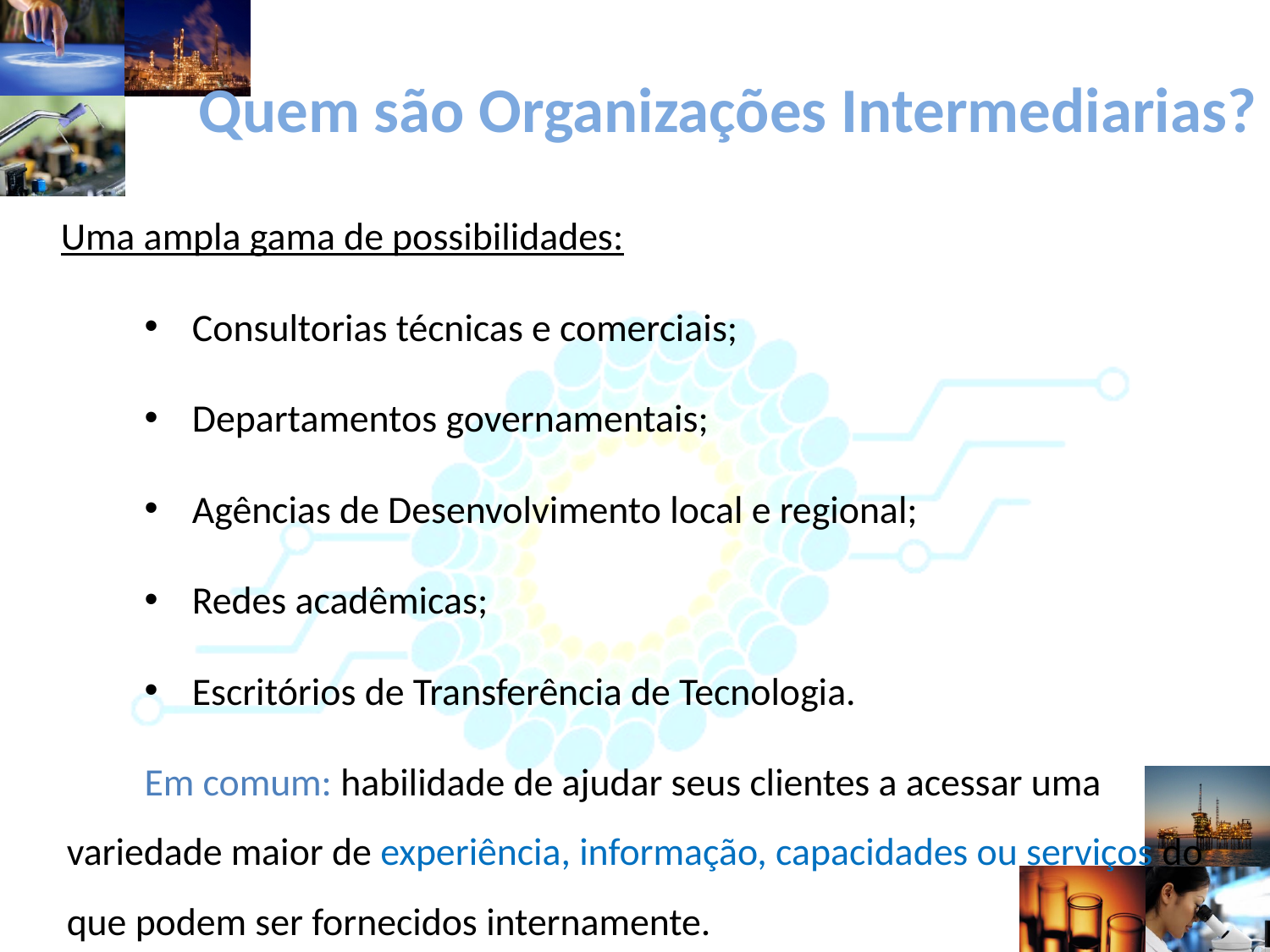

# Quem são Organizações Intermediarias?
     Uma ampla gama de possibilidades:
Consultorias técnicas e comerciais;
Departamentos governamentais;
Agências de Desenvolvimento local e regional;
Redes acadêmicas;
Escritórios de Transferência de Tecnologia.
Em comum: habilidade de ajudar seus clientes a acessar uma variedade maior de experiência, informação, capacidades ou serviços do que podem ser fornecidos internamente.